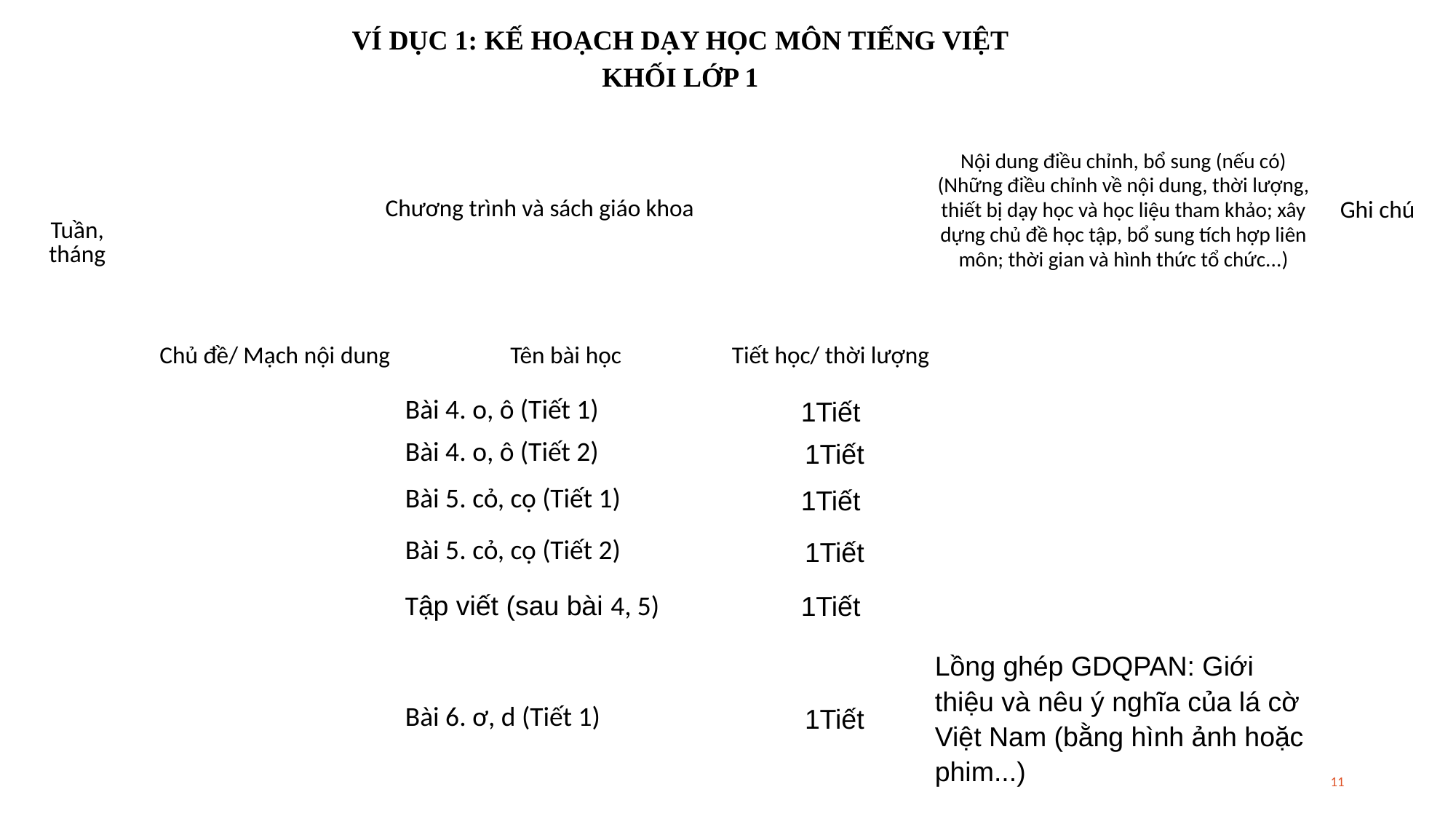

VÍ DỤC 1: KẾ HOẠCH DẠY HỌC MÔN TIẾNG VIỆT
KHỐI LỚP 1
| Tuần, tháng | Chương trình và sách giáo khoa |  |  | Nội dung điều chỉnh, bổ sung (nếu có) (Những điều chỉnh về nội dung, thời lượng, thiết bị dạy học và học liệu tham khảo; xây dựng chủ đề học tập, bổ sung tích hợp liên môn; thời gian và hình thức tổ chức...) | Ghi chú |
| --- | --- | --- | --- | --- | --- |
|  | Chủ đề/ Mạch nội dung | Tên bài học | Tiết học/ thời lượng |  |  |
|  |  | Bài 4. o, ô (Tiết 1) | 1Tiết |  |  |
|  |  | Bài 4. o, ô (Tiết 2) | 1Tiết |  |  |
|  |  | Bài 5. cỏ, cọ (Tiết 1) | 1Tiết |  |  |
|  |  | Bài 5. cỏ, cọ (Tiết 2) | 1Tiết |  |  |
|  |  | Tập viết (sau bài 4, 5) | 1Tiết |  |  |
|  |  | Bài 6. ơ, d (Tiết 1) | 1Tiết | Lồng ghép GDQPAN: Giới thiệu và nêu ý nghĩa của lá cờ Việt Nam (bằng hình ảnh hoặc phim...) |  |
11